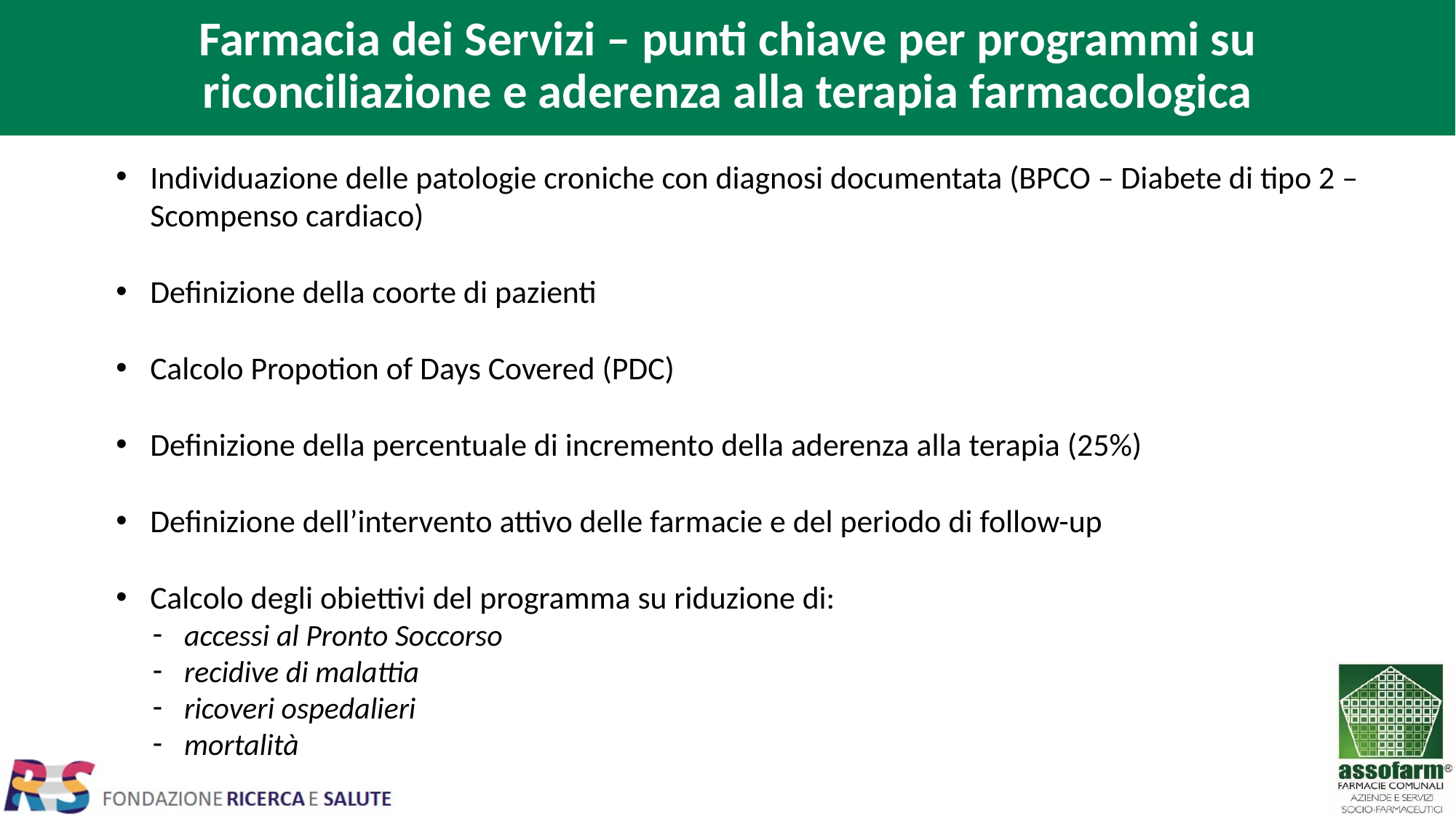

# Farmacia dei Servizi – punti chiave per programmi su riconciliazione e aderenza alla terapia farmacologica
Individuazione delle patologie croniche con diagnosi documentata (BPCO – Diabete di tipo 2 – Scompenso cardiaco)

Definizione della coorte di pazienti

Calcolo Propotion of Days Covered (PDC)

Definizione della percentuale di incremento della aderenza alla terapia (25%)

Definizione dell’intervento attivo delle farmacie e del periodo di follow-up

Calcolo degli obiettivi del programma su riduzione di:
accessi al Pronto Soccorso
recidive di malattia
ricoveri ospedalieri
mortalità